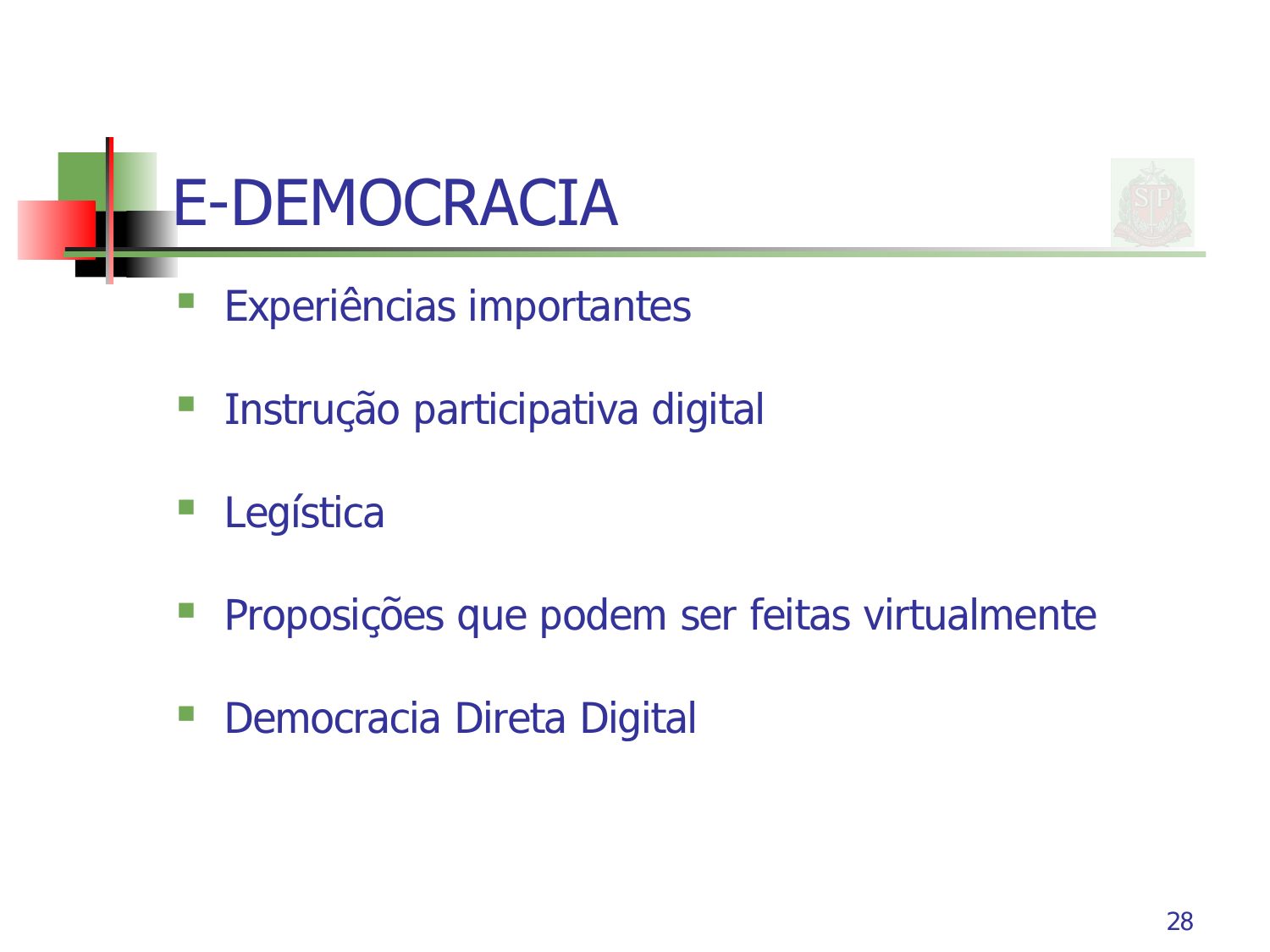

# E-DEMOCRACIA
Experiências importantes

Instrução participativa digital

Legística

Proposições que podem ser feitas virtualmente

Democracia Direta Digital

28